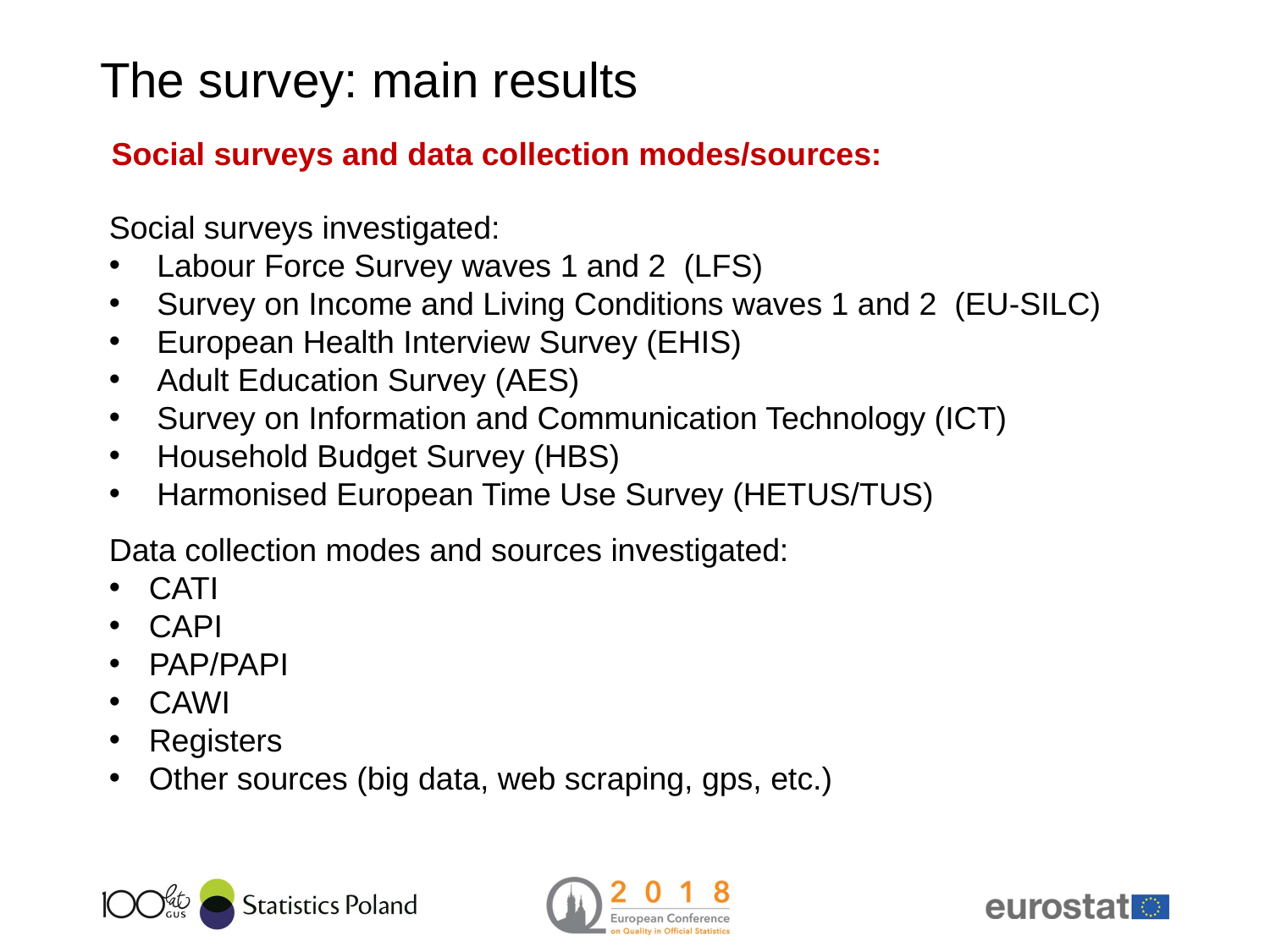

# The survey: main results
Social surveys and data collection modes/sources:
Social surveys investigated:
Labour Force Survey waves 1 and 2  (LFS)
Survey on Income and Living Conditions waves 1 and 2  (EU-SILC)
European Health Interview Survey (EHIS)
Adult Education Survey (AES)
Survey on Information and Communication Technology (ICT)
Household Budget Survey (HBS)
Harmonised European Time Use Survey (HETUS/TUS)

Data collection modes and sources investigated:
CATI
CAPI
PAP/PAPI
CAWI
Registers
Other sources (big data, web scraping, gps, etc.)